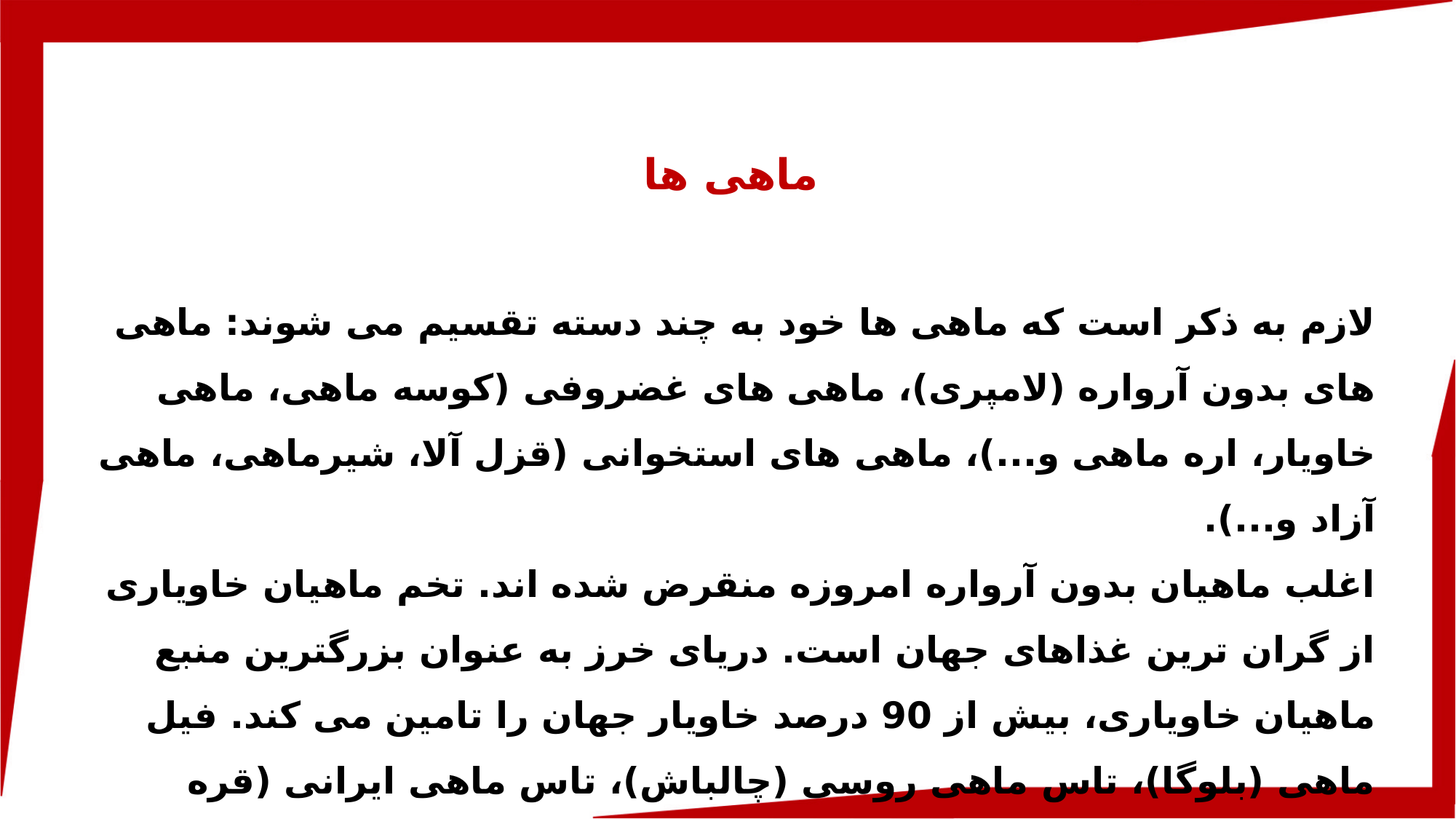

ماهی ها
لازم به ذکر است که ماهی ها خود به چند دسته تقسیم می شوند: ماهی های بدون آرواره (لامپری)، ماهی های غضروفی (کوسه ماهی، ماهی خاویار، اره ماهی و...)، ماهی های استخوانی (قزل آلا، شیرماهی، ماهی آزاد و...).
اغلب ماهیان بدون آرواره امروزه منقرض شده اند. تخم ماهیان خاویاری از گران ترین غذاهای جهان است. دریای خرز به عنوان بزرگترین منبع ماهیان خاویاری، بیش از 90 درصد خاویار جهان را تامین می کند. فیل ماهی (بلوگا)، تاس ماهی روسی (چالباش)، تاس ماهی ایرانی (قره برون)، ماهی شیب و ماهی ازون برون(سوروگا) گونه های اصلی ماهیان خاویاری دریای خزر هستند.